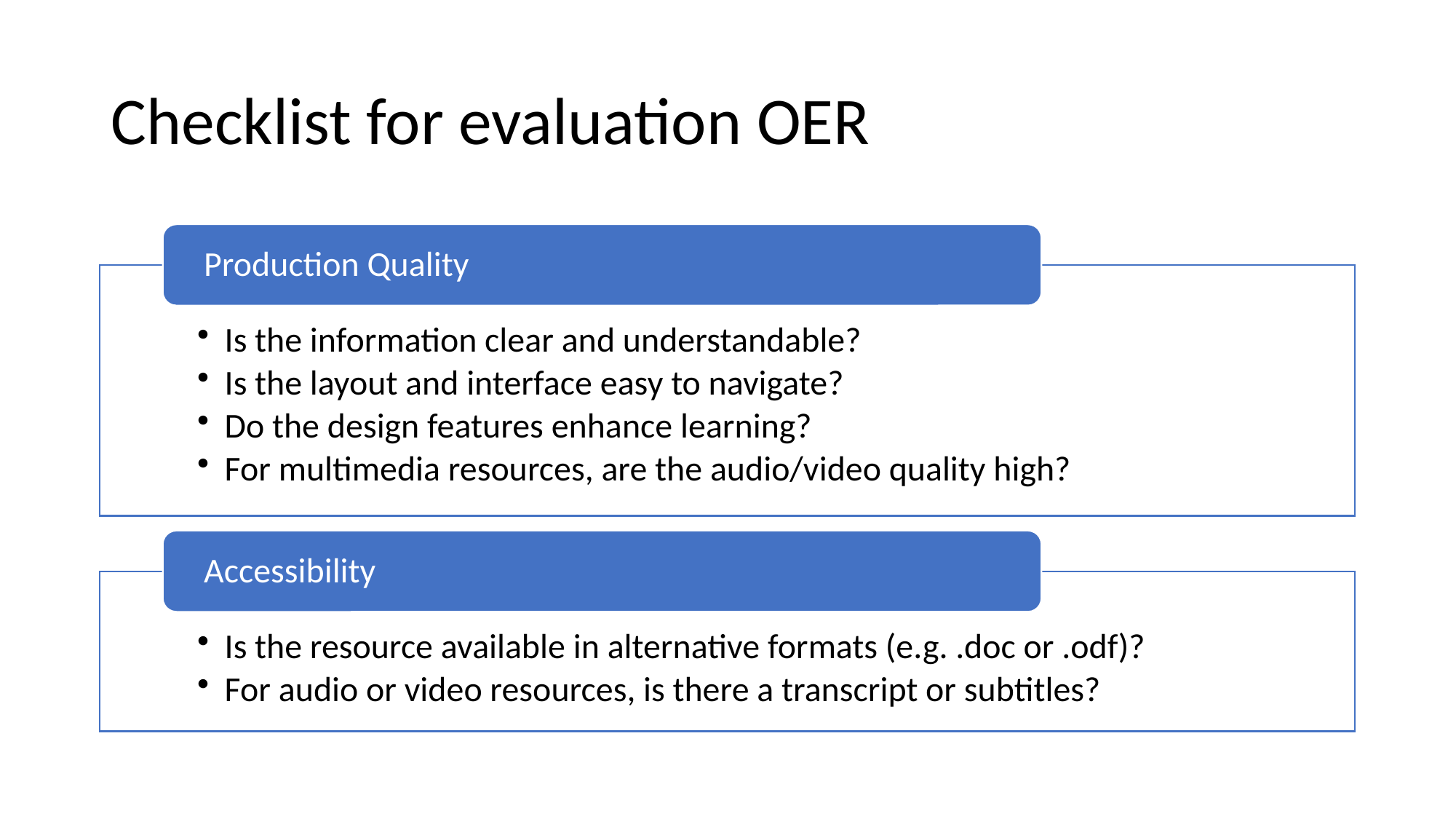

# Checklist for evaluation OER
Is the information clear and understandable?
Is the layout and interface easy to navigate?
Do the design features enhance learning?
For multimedia resources, are the audio/video quality high?
Production Quality
Is the resource available in alternative formats (e.g. .doc or .odf)?
For audio or video resources, is there a transcript or subtitles?
Accessibility